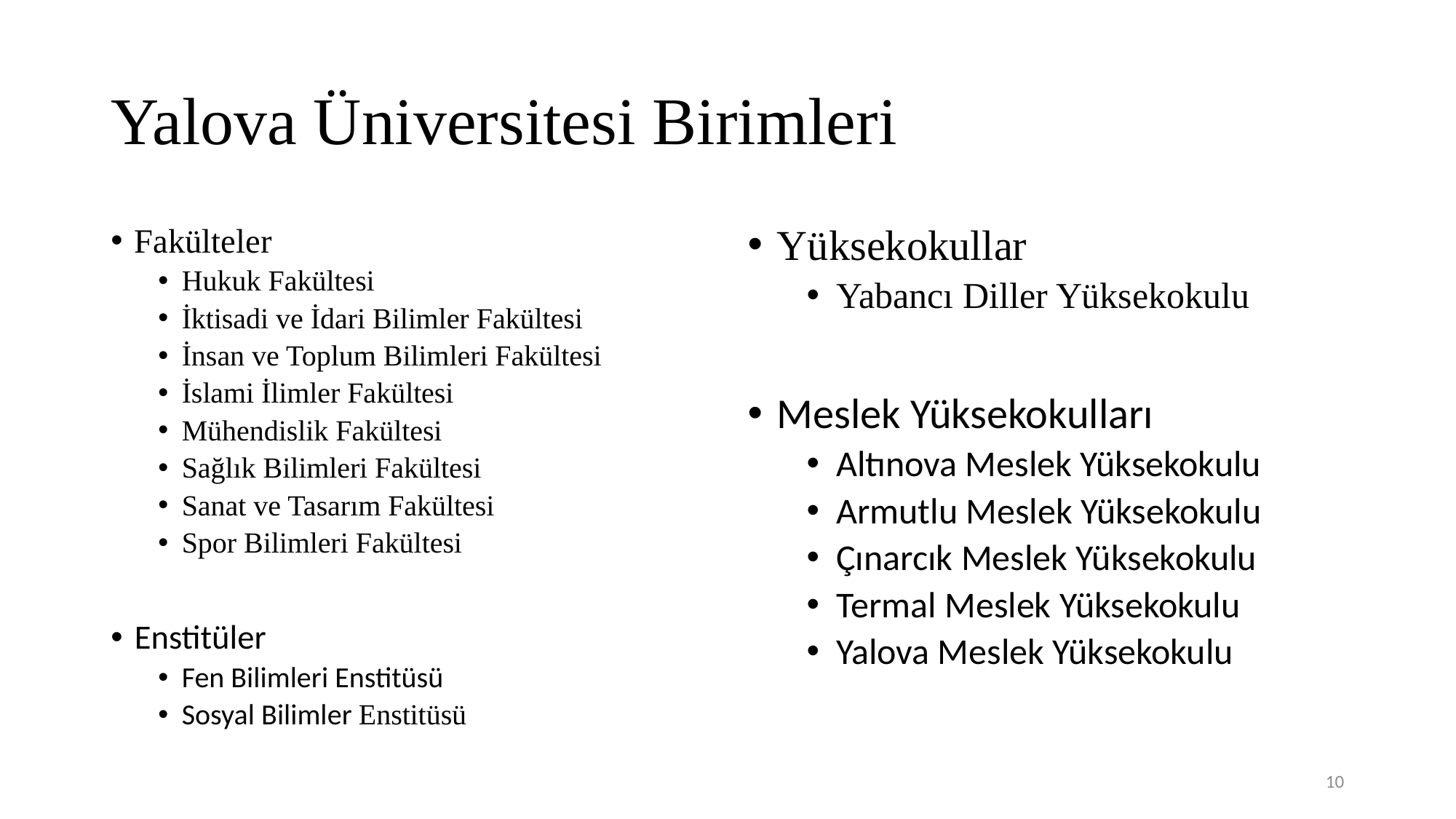

# Yalova Üniversitesi Birimleri
Yüksekokullar
Yabancı Diller Yüksekokulu

Meslek Yüksekokulları
Altınova Meslek Yüksekokulu
Armutlu Meslek Yüksekokulu
Çınarcık Meslek Yüksekokulu
Termal Meslek Yüksekokulu
Yalova Meslek Yüksekokulu

Fakülteler
Hukuk Fakültesi
İktisadi ve İdari Bilimler Fakültesi
İnsan ve Toplum Bilimleri Fakültesi
İslami İlimler Fakültesi
Mühendislik Fakültesi
Sağlık Bilimleri Fakültesi
Sanat ve Tasarım Fakültesi
Spor Bilimleri Fakültesi

Enstitüler
Fen Bilimleri Enstitüsü
Sosyal Bilimler Enstitüsü

10